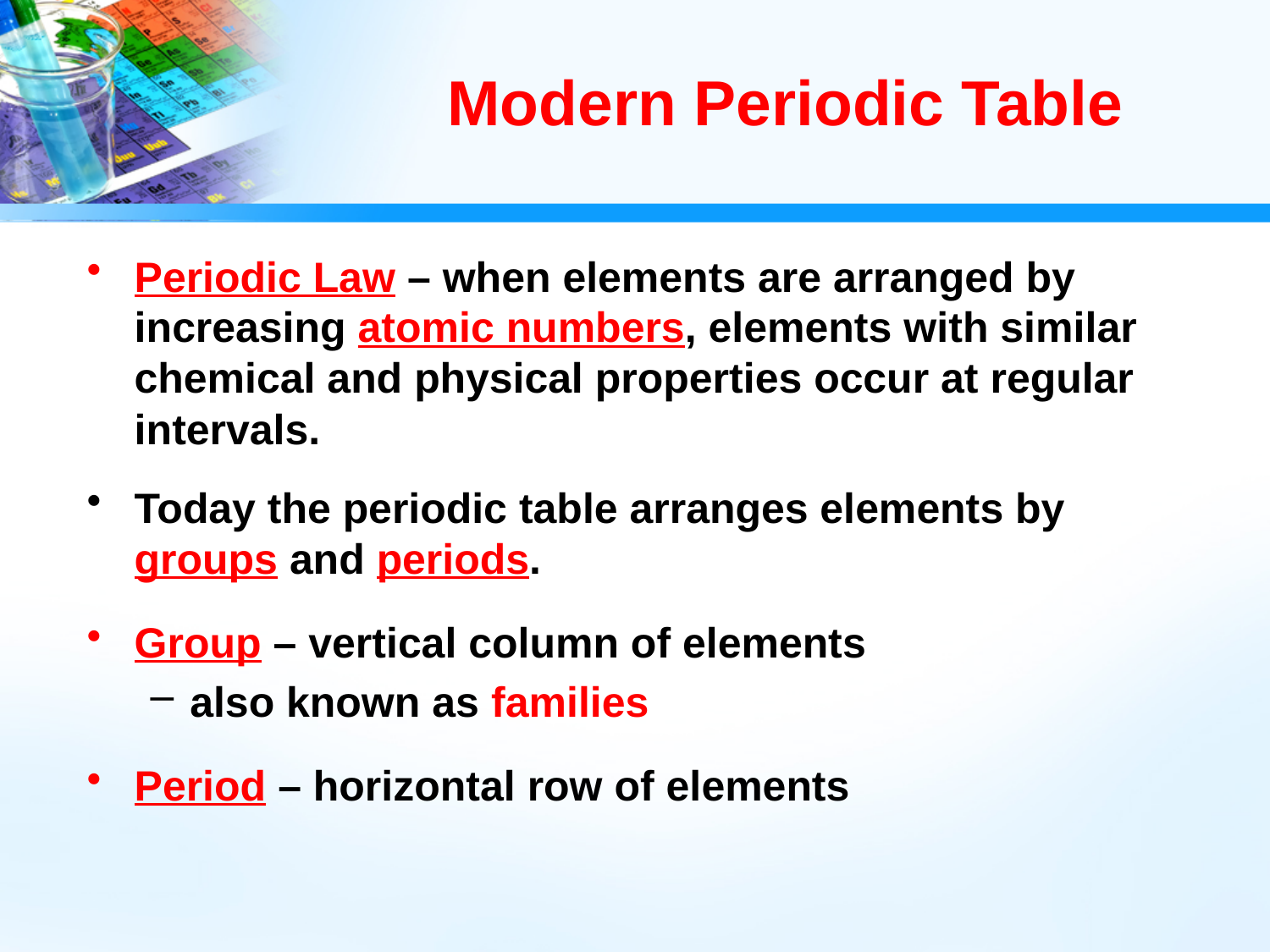

# Modern Periodic Table
Periodic Law – when elements are arranged by increasing atomic numbers, elements with similar chemical and physical properties occur at regular intervals.

Today the periodic table arranges elements by groups and periods.

Group – vertical column of elements
also known as families

Period – horizontal row of elements